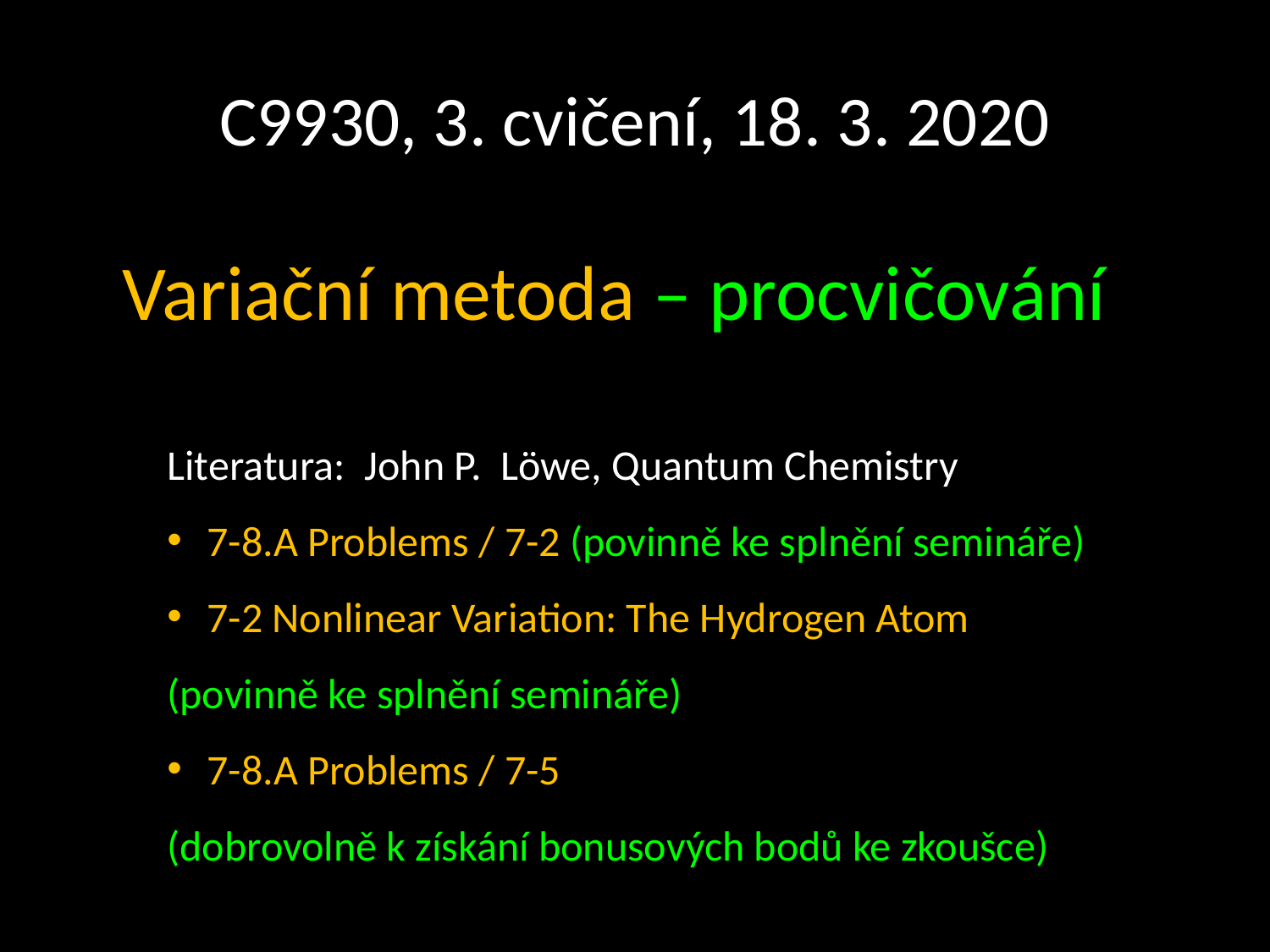

# C9930, 3. cvičení, 18. 3. 2020
Variační metoda – procvičování
Literatura:  John P.  Löwe, Quantum Chemistry
7-8.A Problems / 7-2 (povinně ke splnění semináře)
7-2 Nonlinear Variation: The Hydrogen Atom
(povinně ke splnění semináře)
7-8.A Problems / 7-5
(dobrovolně k získání bonusových bodů ke zkoušce)